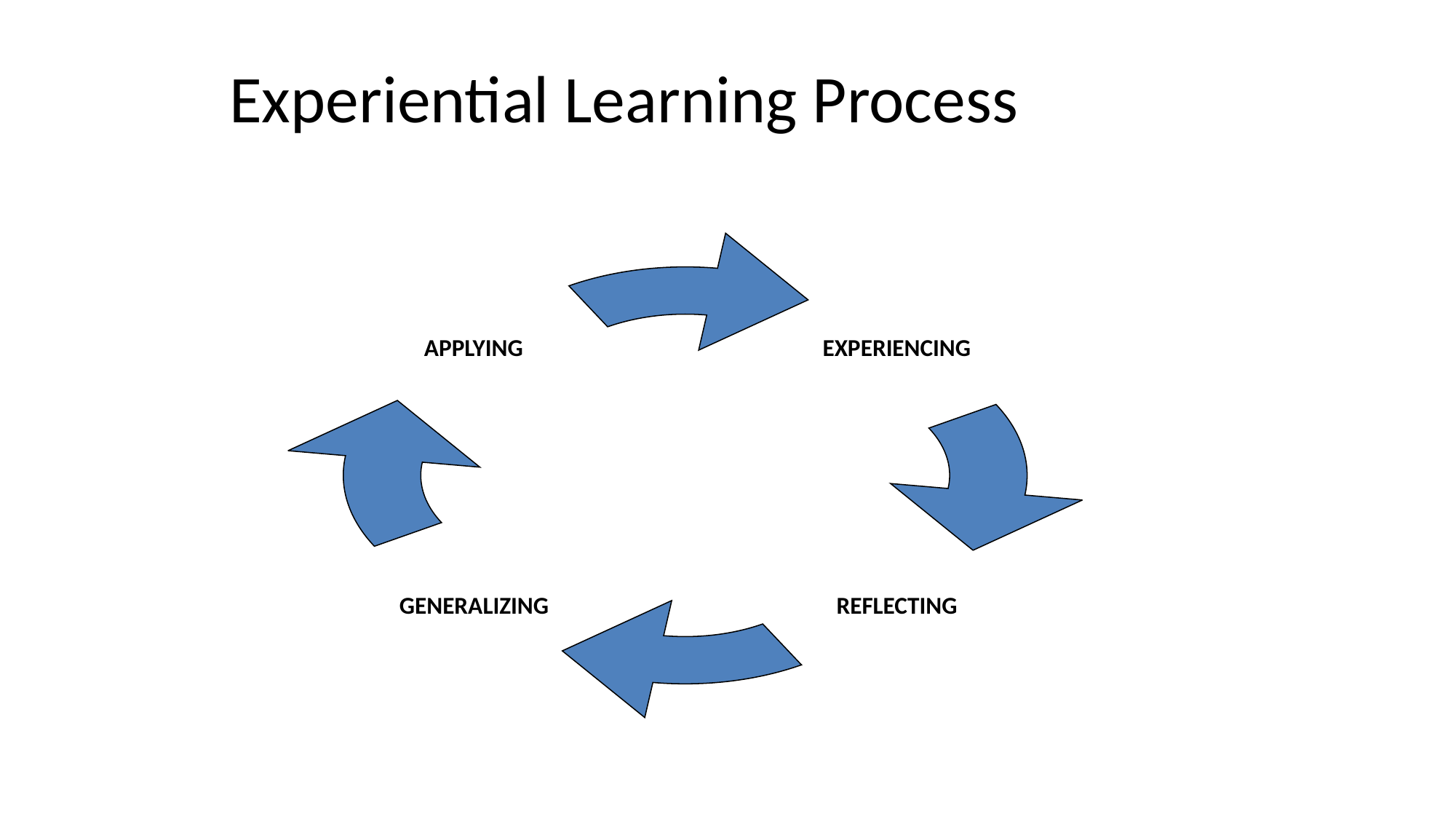

Experiential Learning Process

EXPERIENCING
APPLYING

REFLECTING
GENERALIZING